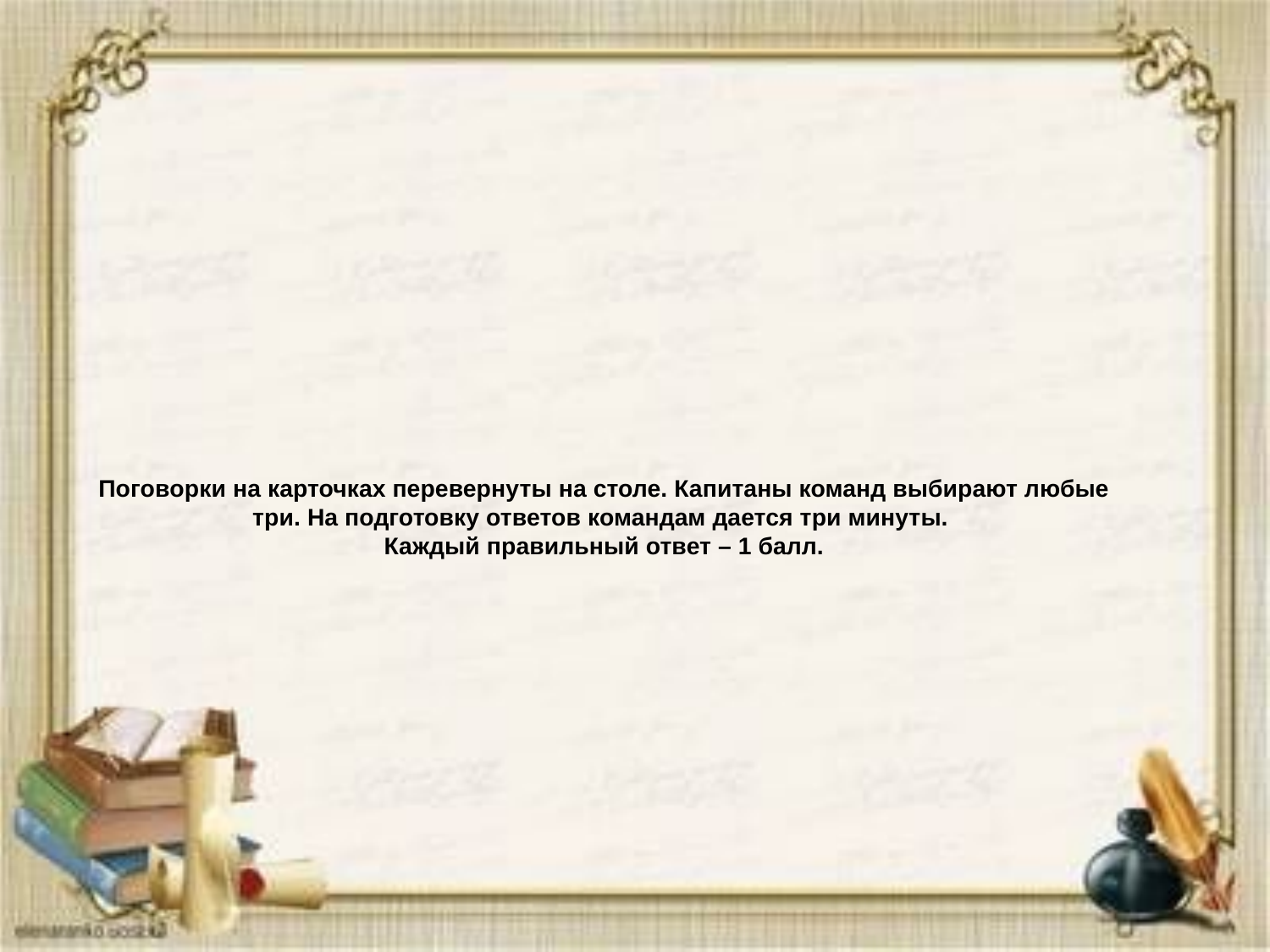

# Поговорки на карточках перевернуты на столе. Капитаны команд выбирают любые три. На подготовку ответов командам дается три минуты. Каждый правильный ответ – 1 балл.